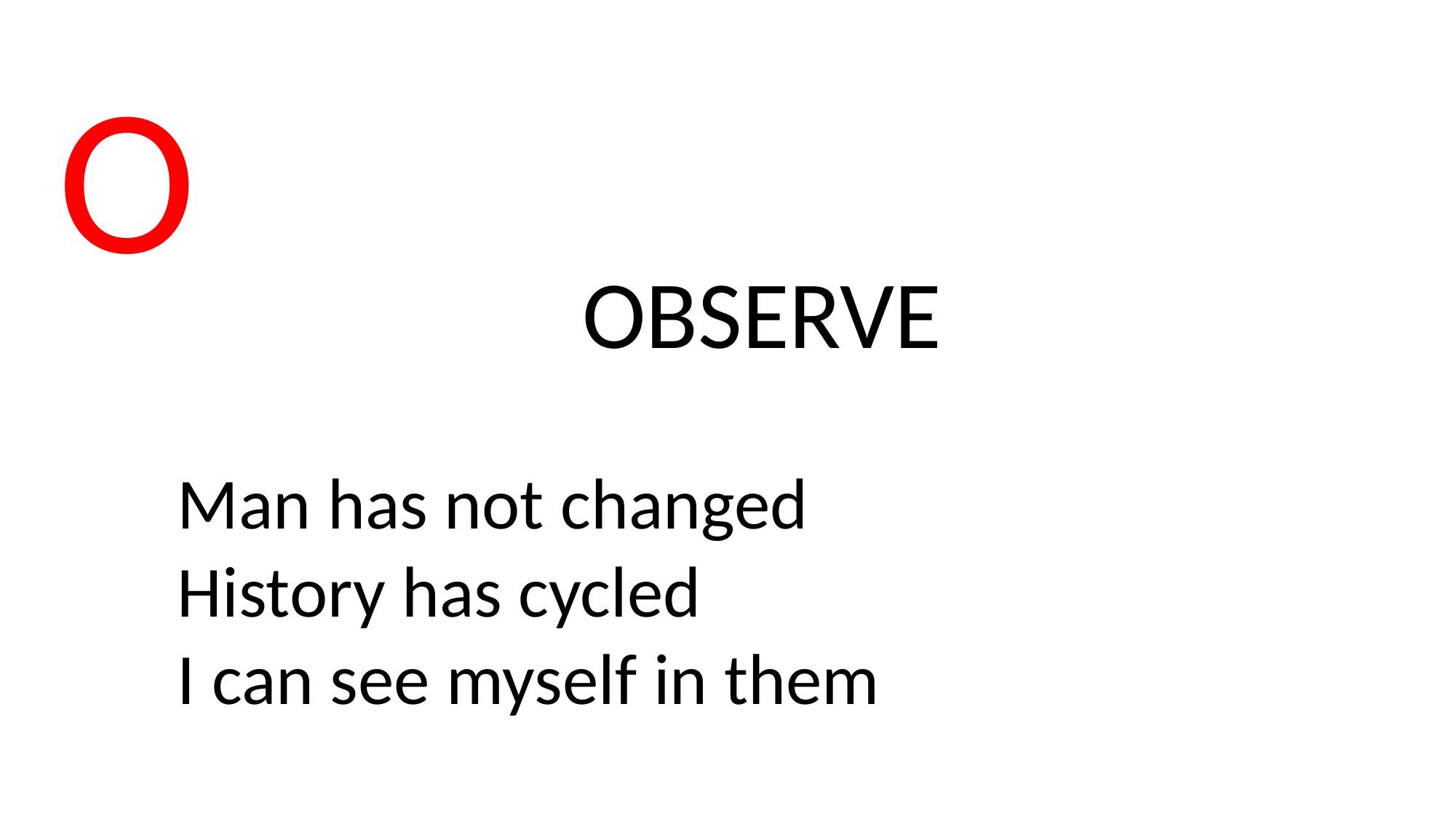

# O
OBSERVE

Man has not changed
History has cycled
I can see myself in them